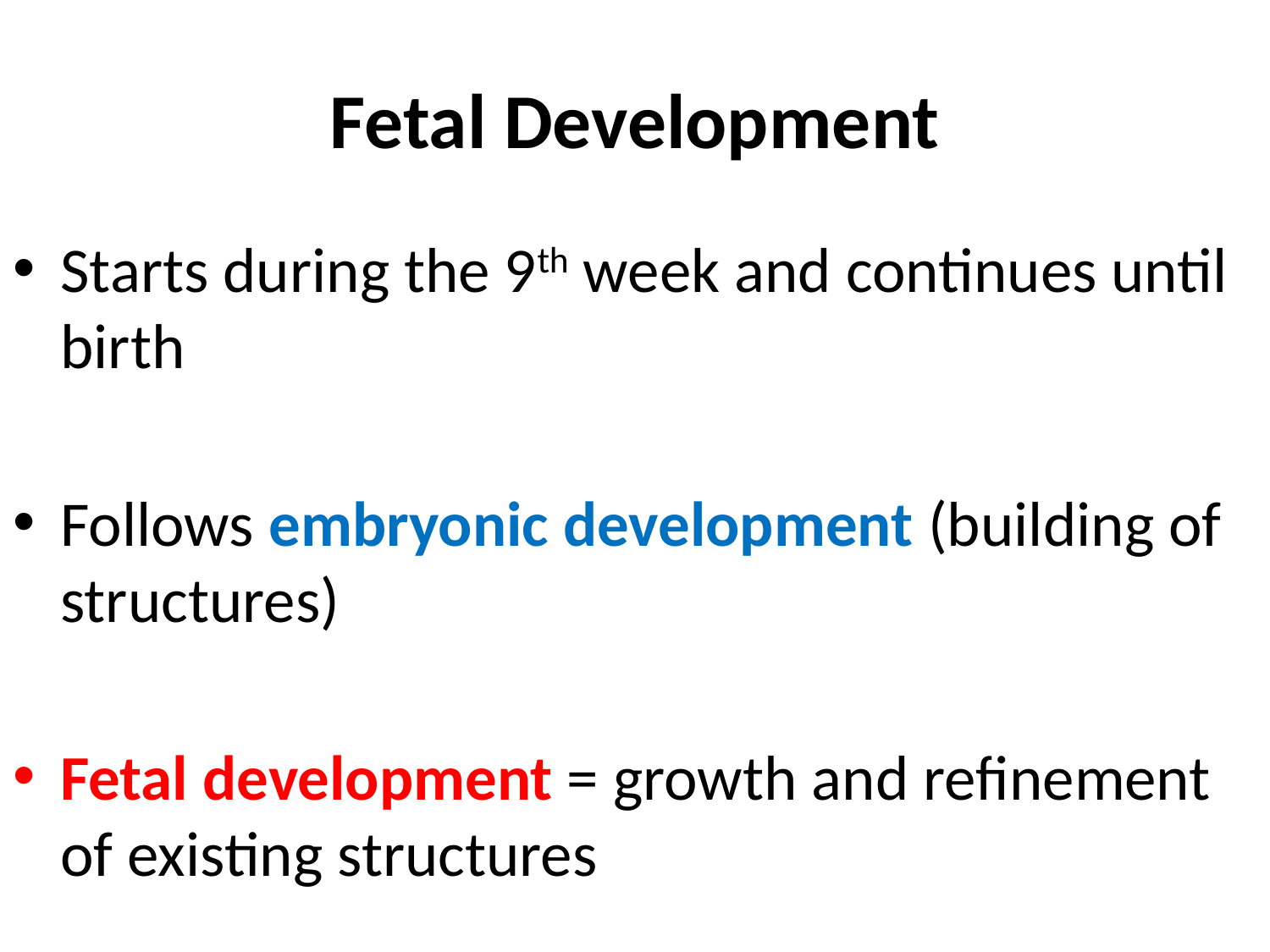

# Fetal Development
Starts during the 9th week and continues until birth

Follows embryonic development (building of structures)

Fetal development = growth and refinement of existing structures